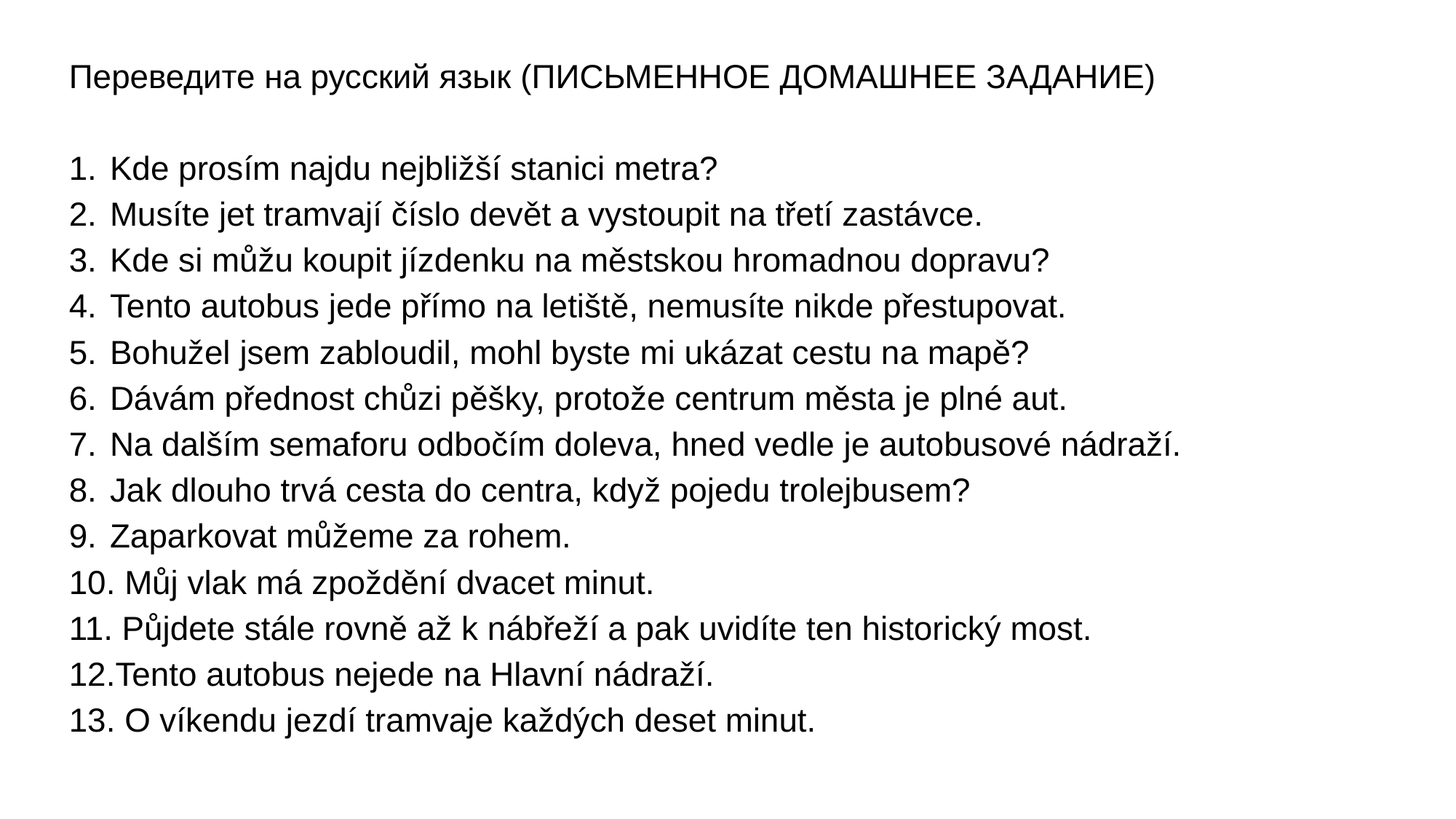

Переведите на русский язык (ПИСЬМЕННОЕ ДОМАШНЕЕ ЗАДАНИЕ)

Kde prosím najdu nejbližší stanici metra?
Musíte jet tramvají číslo devět a vystoupit na třetí zastávce.
Kde si můžu koupit jízdenku na městskou hromadnou dopravu?
Tento autobus jede přímo na letiště, nemusíte nikde přestupovat.
Bohužel jsem zabloudil, mohl byste mi ukázat cestu na mapě?
Dávám přednost chůzi pěšky, protože centrum města je plné aut.
Na dalším semaforu odbočím doleva, hned vedle je autobusové nádraží.
Jak dlouho trvá cesta do centra, když pojedu trolejbusem?
Zaparkovat můžeme za rohem.
 Můj vlak má zpoždění dvacet minut.
 Půjdete stále rovně až k nábřeží a pak uvidíte ten historický most.
Tento autobus nejede na Hlavní nádraží.
 O víkendu jezdí tramvaje každých deset minut.